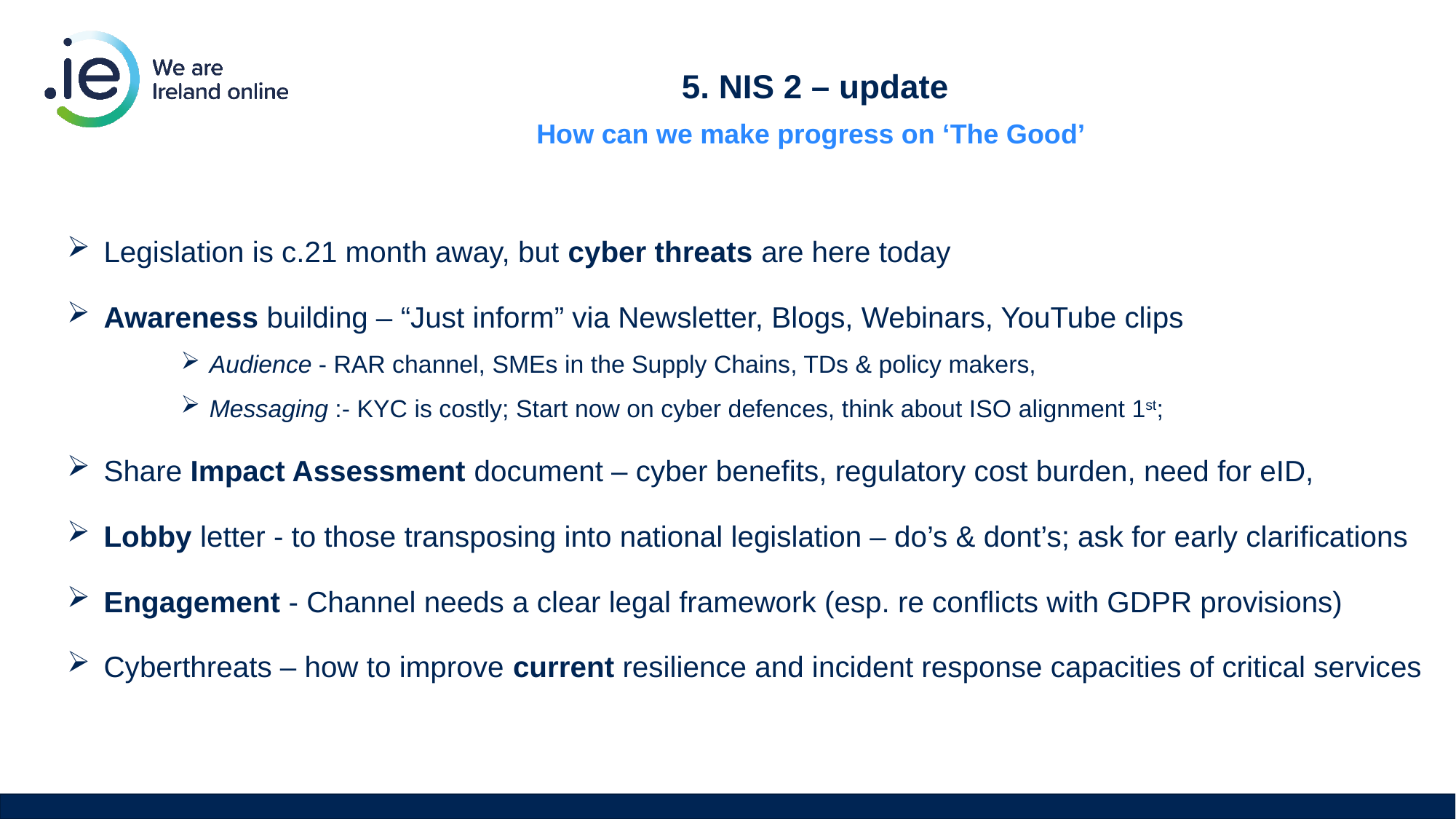

5. NIS 2 – update
How can we make progress on ‘The Good’

 Legislation is c.21 month away, but cyber threats are here today
 Awareness building – “Just inform” via Newsletter, Blogs, Webinars, YouTube clips
Audience - RAR channel, SMEs in the Supply Chains, TDs & policy makers,
Messaging :- KYC is costly; Start now on cyber defences, think about ISO alignment 1st;
 Share Impact Assessment document – cyber benefits, regulatory cost burden, need for eID,
 Lobby letter - to those transposing into national legislation – do’s & dont’s; ask for early clarifications
 Engagement - Channel needs a clear legal framework (esp. re conflicts with GDPR provisions)
 Cyberthreats – how to improve current resilience and incident response capacities of critical services